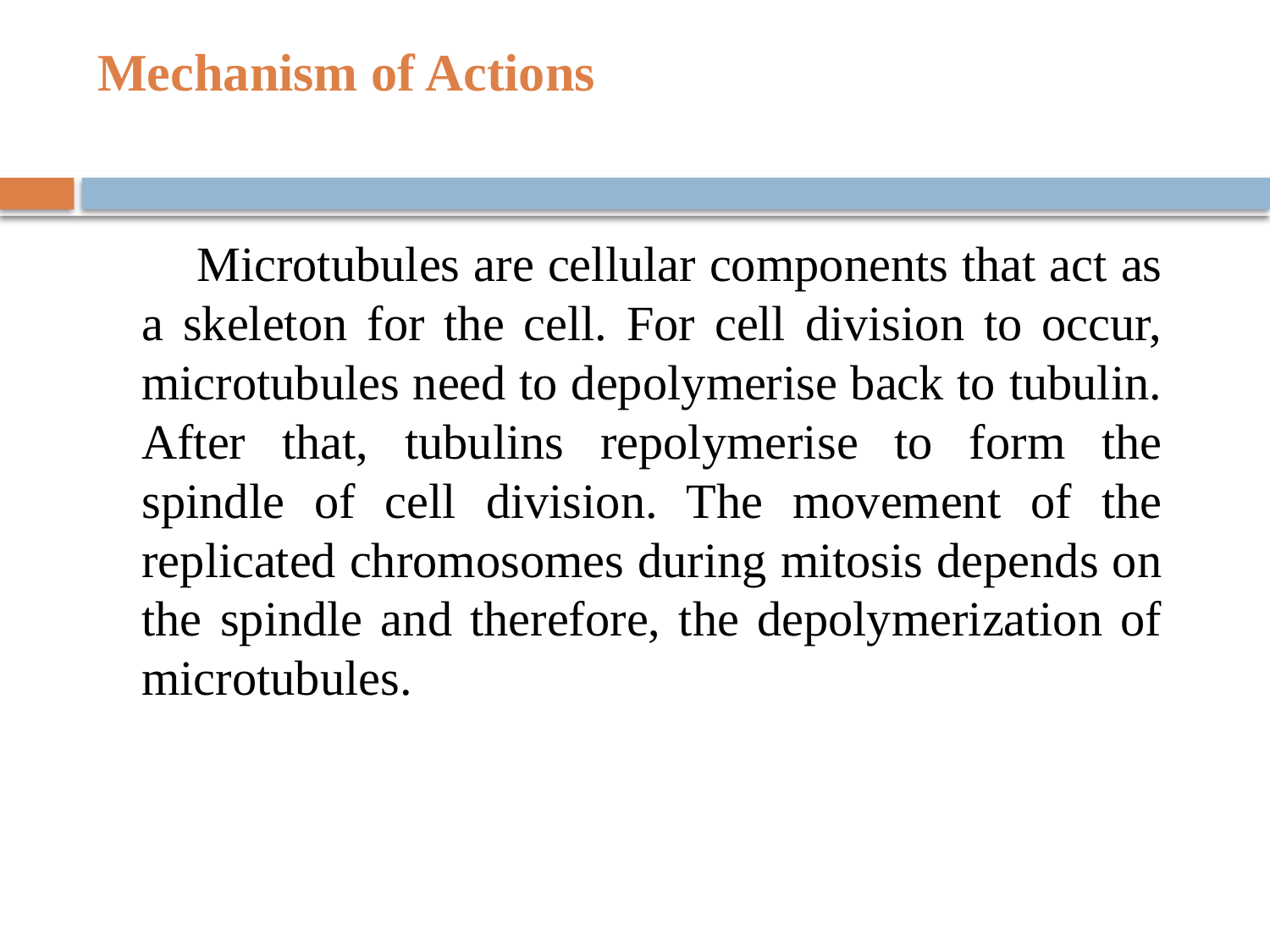

# Mechanism of Actions
Microtubules are cellular components that act as a skeleton for the cell. For cell division to occur, microtubules need to depolymerise back to tubulin. After that, tubulins repolymerise to form the spindle of cell division. The movement of the replicated chromosomes during mitosis depends on the spindle and therefore, the depolymerization of microtubules.